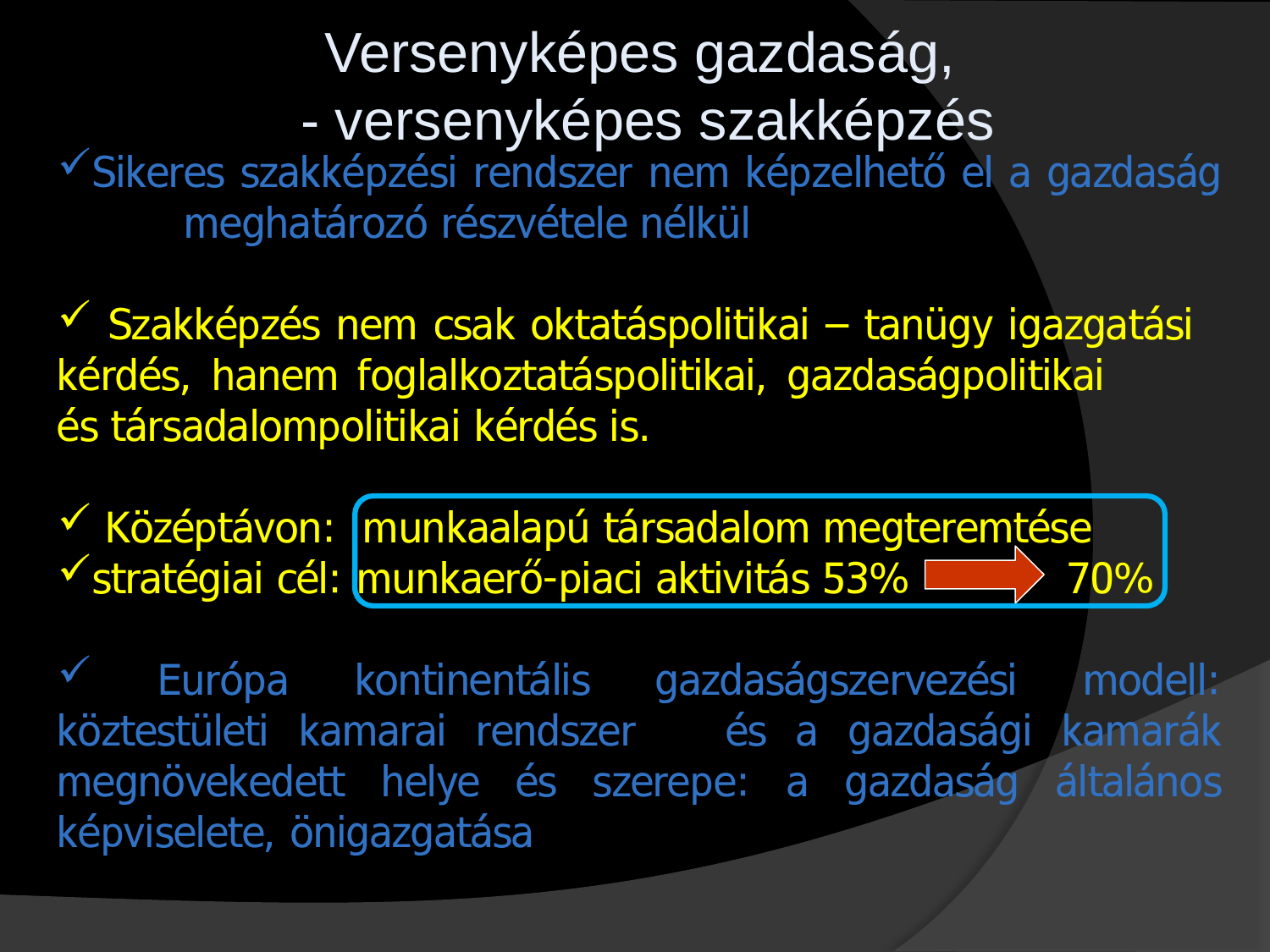

Versenyképes gazdaság,
- versenyképes szakképzés
Sikeres szakképzési rendszer nem képzelhető el a gazdaság 	meghatározó részvétele nélkül

 Szakképzés nem csak oktatáspolitikai – tanügy igazgatási 	kérdés, hanem foglalkoztatáspolitikai, gazdaságpolitikai 	és társadalompolitikai kérdés is.

 Középtávon:  munkaalapú társadalom megteremtése
stratégiai cél: munkaerő-piaci aktivitás 53%            70%

 Európa kontinentális gazdaságszervezési modell: köztestületi kamarai rendszer	és a gazdasági kamarák megnövekedett helye és szerepe: a gazdaság általános képviselete, önigazgatása